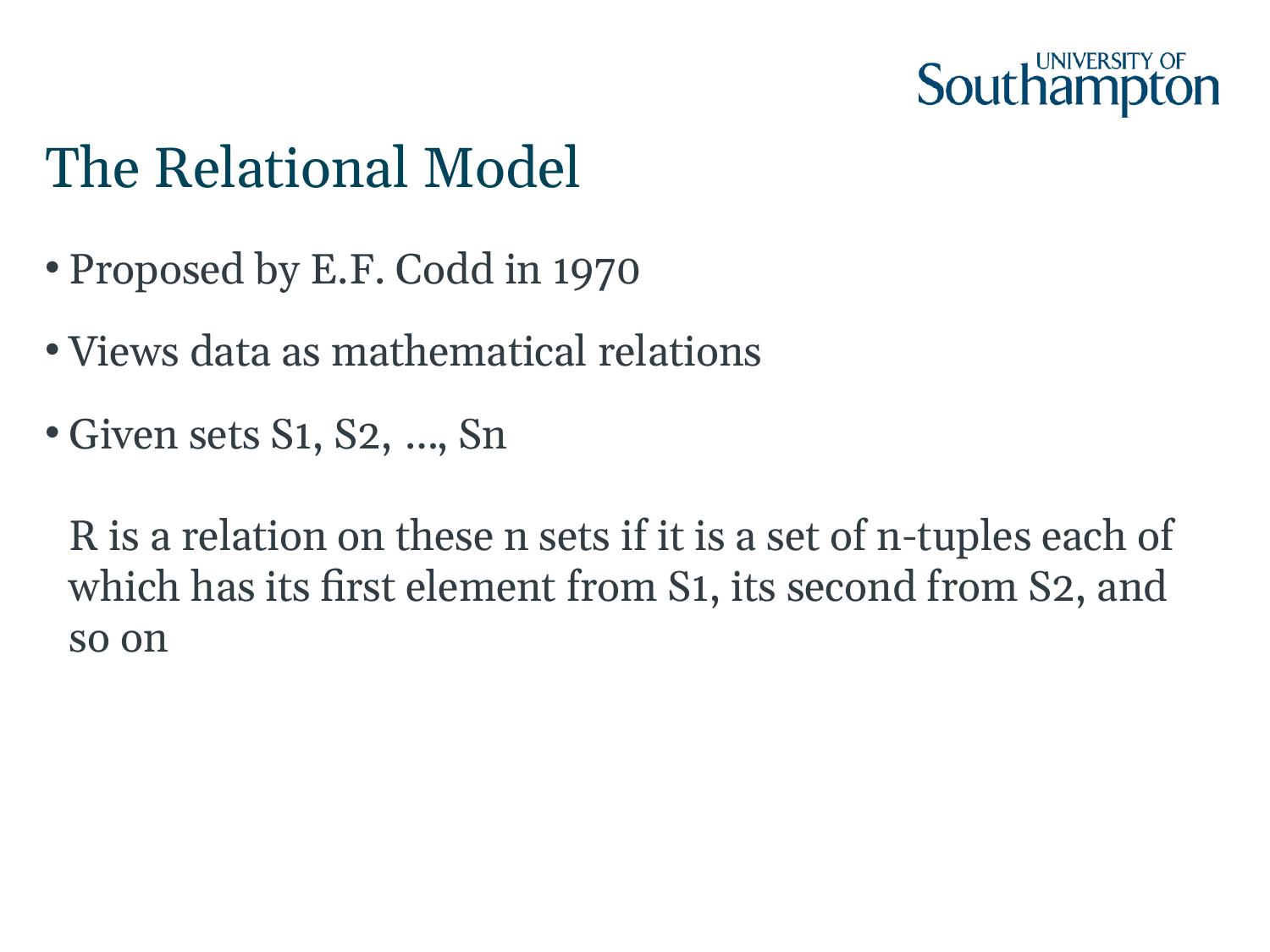

# The Relational Model
Proposed by E.F. Codd in 1970
Views data as mathematical relations
Given sets S1, S2, …, Sn
R is a relation on these n sets if it is a set of n-tuples each of which has its first element from S1, its second from S2, and so on